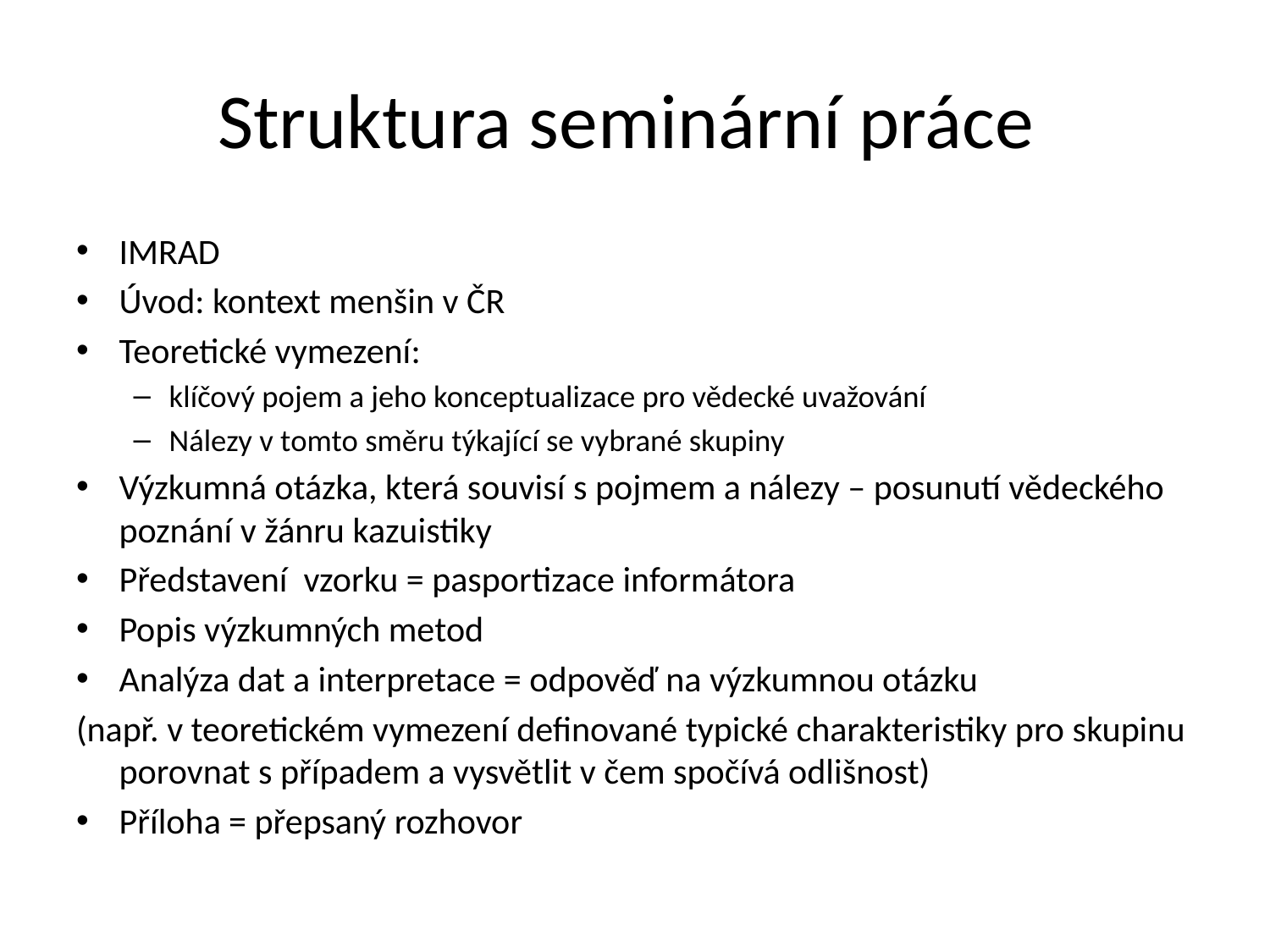

# Struktura seminární práce
IMRAD
Úvod: kontext menšin v ČR
Teoretické vymezení:
klíčový pojem a jeho konceptualizace pro vědecké uvažování
Nálezy v tomto směru týkající se vybrané skupiny
Výzkumná otázka, která souvisí s pojmem a nálezy – posunutí vědeckého poznání v žánru kazuistiky
Představení  vzorku = pasportizace informátora
Popis výzkumných metod
Analýza dat a interpretace = odpověď na výzkumnou otázku
(např. v teoretickém vymezení definované typické charakteristiky pro skupinu porovnat s případem a vysvětlit v čem spočívá odlišnost)
Příloha = přepsaný rozhovor